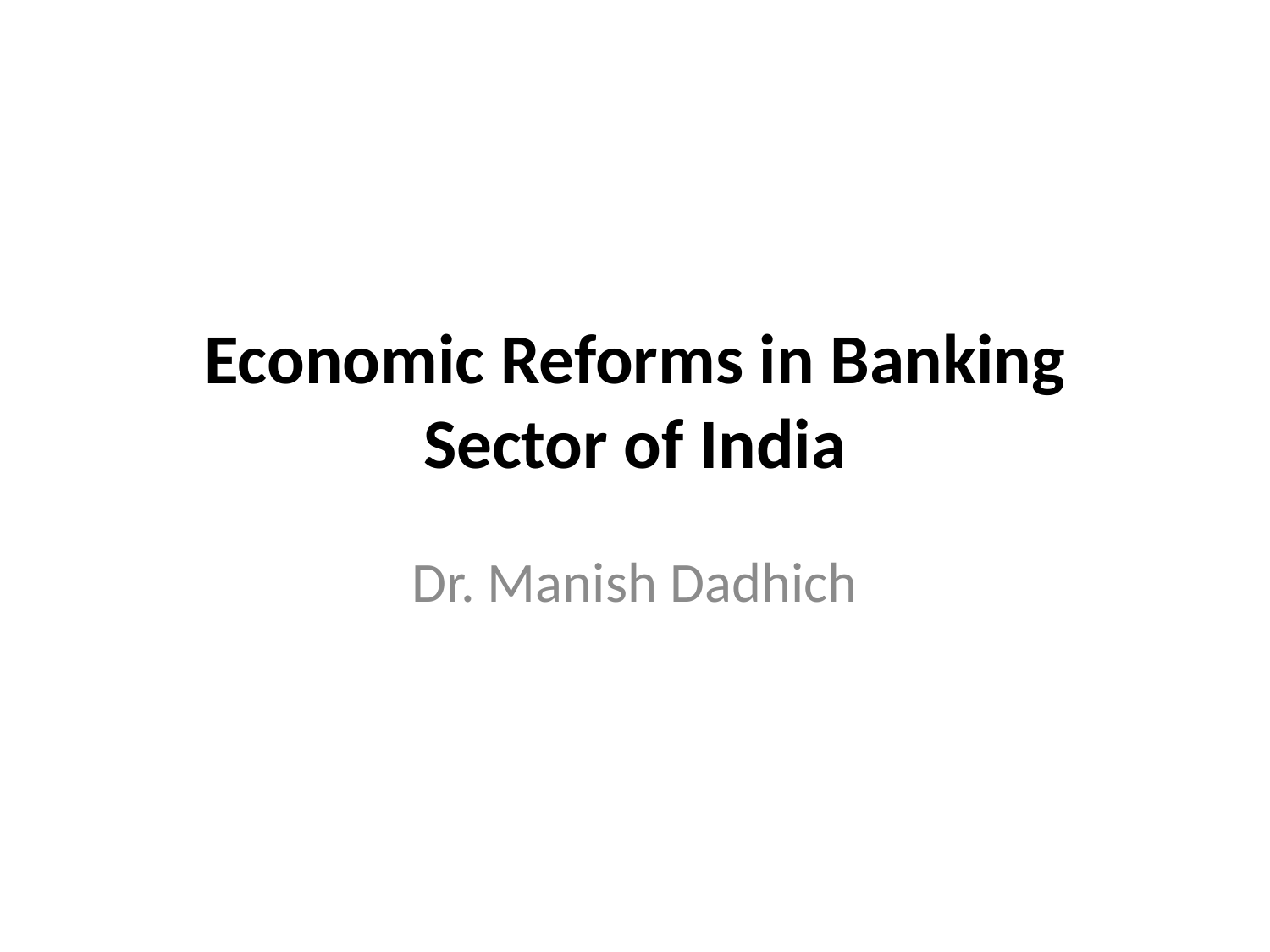

# Economic Reforms in Banking Sector of India
Dr. Manish Dadhich